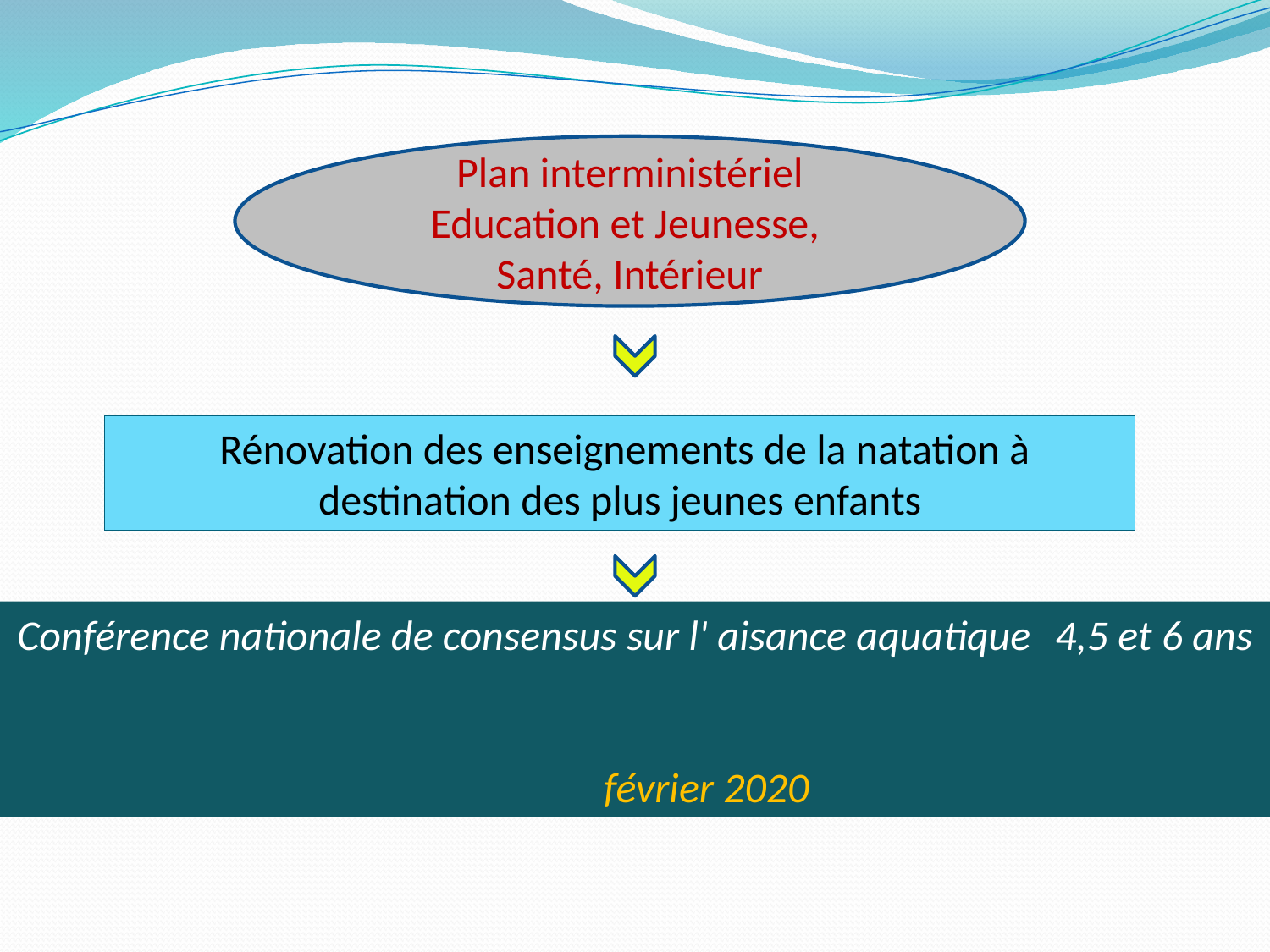

Plan interministériel
Education et Jeunesse,
Santé, Intérieur

 Rénovation des enseignements de la natation à destination des plus jeunes enfants

Conférence nationale de consensus sur l' aisance aquatique  4,5 et 6 ans
                                                                                                                                                  février 2020